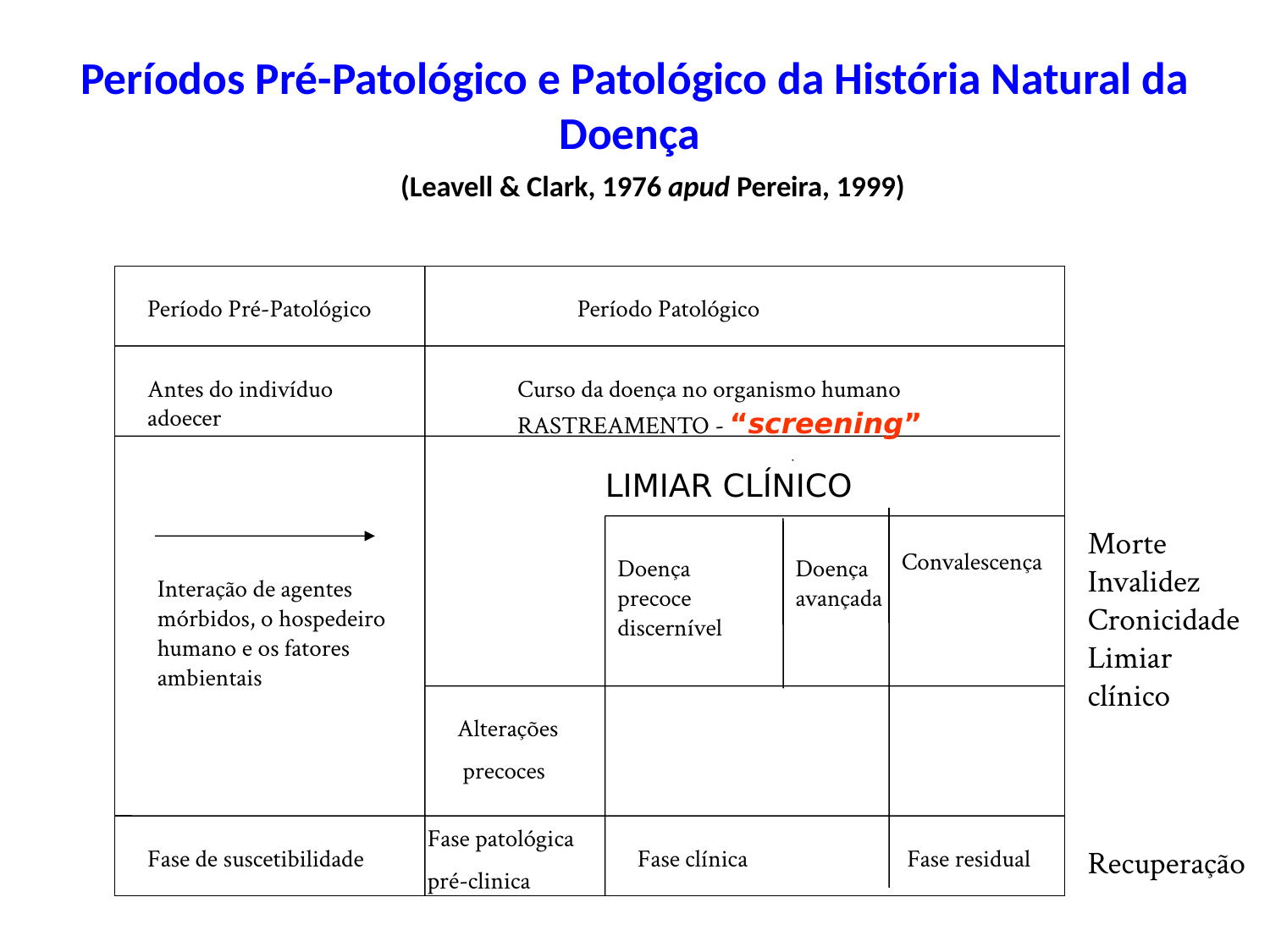

# Períodos Pré-Patológico e Patológico da História Natural da Doença (Leavell & Clark, 1976 apud Pereira, 1999)

Período Pré-Patológico
Período Patológico

Antes do indivíduo adoecer
Curso da doença no organismo humano RASTREAMENTO - “screening”

LIMIAR CLÍNICO

Morte Invalidez Cronicidade Limiar clínico

Convalescença
Doença precoce discernível
Doença avançada
Interação de agentes mórbidos, o hospedeiro humano e os fatores ambientais

Alterações
 precoces

Fase patológica
pré-clinica
Fase de suscetibilidade
Fase clínica
 Fase residual
Recuperação